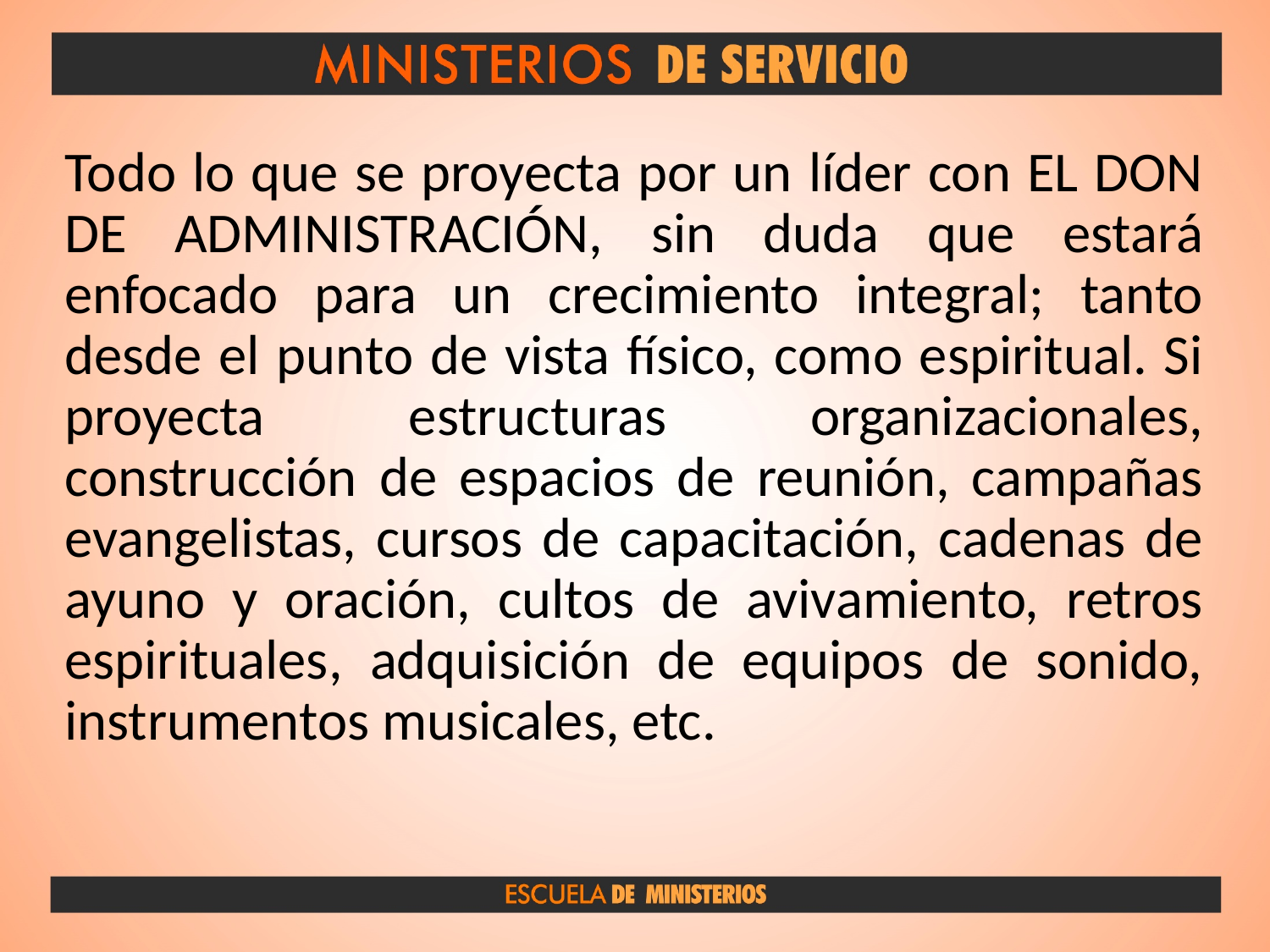

Todo lo que se proyecta por un líder con EL DON DE ADMINISTRACIÓN, sin duda que estará enfocado para un crecimiento integral; tanto desde el punto de vista físico, como espiritual. Si proyecta estructuras organizacionales, construcción de espacios de reunión, campañas evangelistas, cursos de capacitación, cadenas de ayuno y oración, cultos de avivamiento, retros espirituales, adquisición de equipos de sonido, instrumentos musicales, etc.